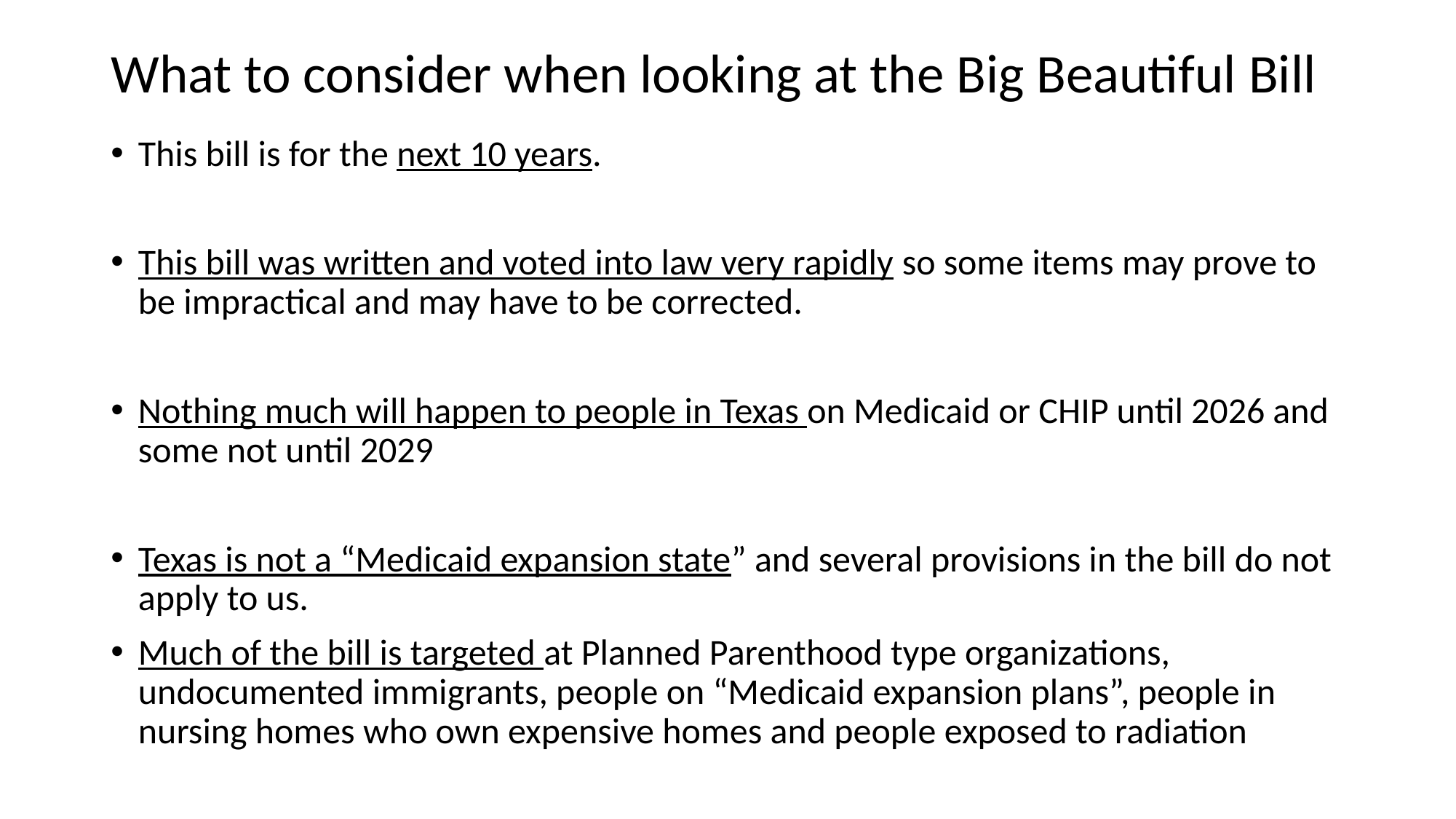

# What to consider when looking at the Big Beautiful Bill
This bill is for the next 10 years.

This bill was written and voted into law very rapidly so some items may prove to be impractical and may have to be corrected.

Nothing much will happen to people in Texas on Medicaid or CHIP until 2026 and some not until 2029

Texas is not a “Medicaid expansion state” and several provisions in the bill do not apply to us.
Much of the bill is targeted at Planned Parenthood type organizations, undocumented immigrants, people on “Medicaid expansion plans”, people in nursing homes who own expensive homes and people exposed to radiation